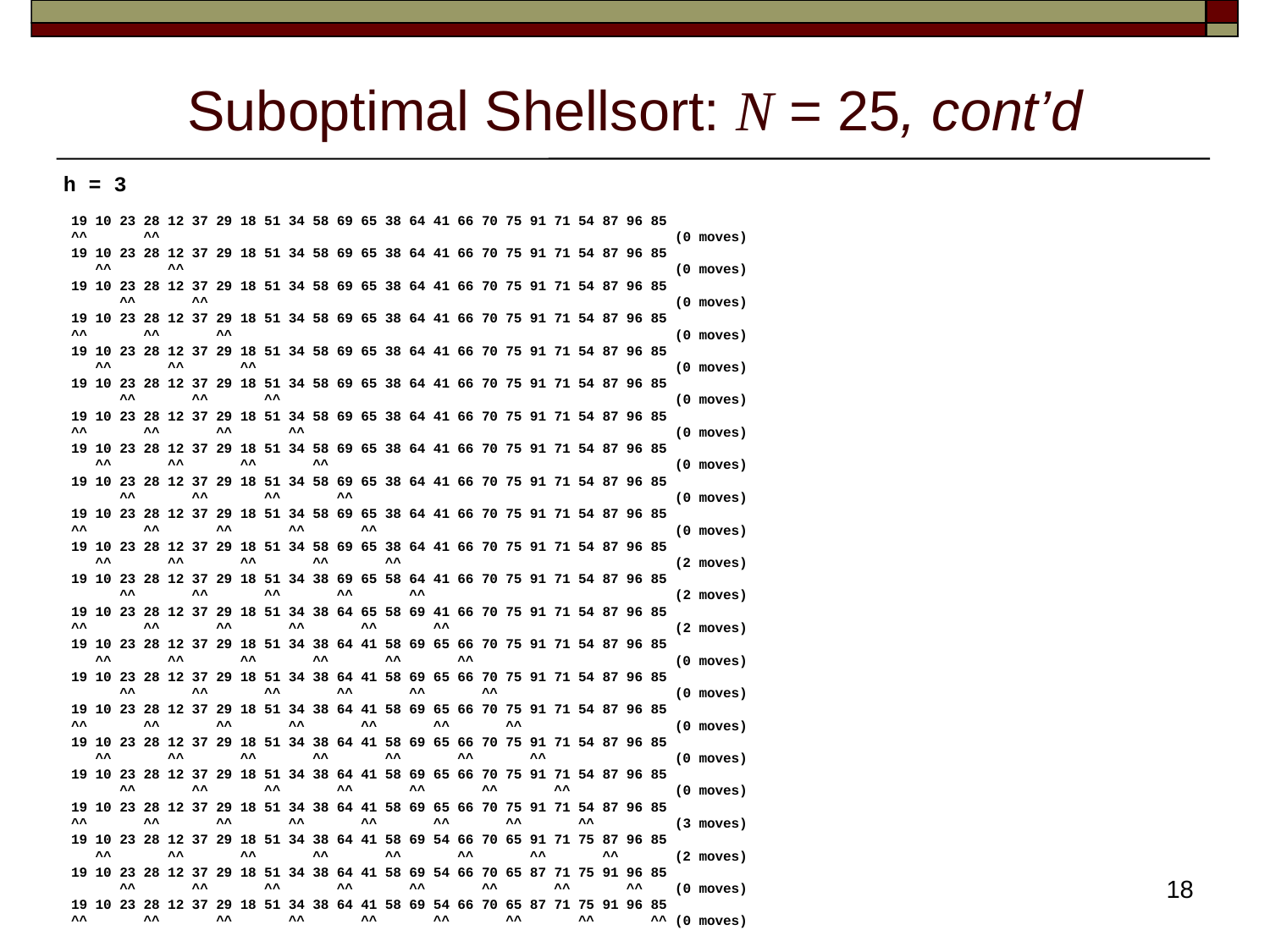

# Suboptimal Shellsort: N = 25, cont’d
h = 3
 19 10 23 28 12 37 29 18 51 34 58 69 65 38 64 41 66 70 75 91 71 54 87 96 85
 ^^       ^^                                                                (0 moves)
 19 10 23 28 12 37 29 18 51 34 58 69 65 38 64 41 66 70 75 91 71 54 87 96 85
    ^^       ^^                                                             (0 moves)
 19 10 23 28 12 37 29 18 51 34 58 69 65 38 64 41 66 70 75 91 71 54 87 96 85
       ^^       ^^                                                          (0 moves)
 19 10 23 28 12 37 29 18 51 34 58 69 65 38 64 41 66 70 75 91 71 54 87 96 85
 ^^       ^^       ^^                                                       (0 moves)
 19 10 23 28 12 37 29 18 51 34 58 69 65 38 64 41 66 70 75 91 71 54 87 96 85
    ^^       ^^       ^^                                                    (0 moves)
 19 10 23 28 12 37 29 18 51 34 58 69 65 38 64 41 66 70 75 91 71 54 87 96 85
       ^^       ^^       ^^                                                 (0 moves)
 19 10 23 28 12 37 29 18 51 34 58 69 65 38 64 41 66 70 75 91 71 54 87 96 85
 ^^       ^^       ^^       ^^                                              (0 moves)
 19 10 23 28 12 37 29 18 51 34 58 69 65 38 64 41 66 70 75 91 71 54 87 96 85
    ^^       ^^       ^^       ^^                                           (0 moves)
 19 10 23 28 12 37 29 18 51 34 58 69 65 38 64 41 66 70 75 91 71 54 87 96 85
       ^^       ^^       ^^       ^^                                        (0 moves)
 19 10 23 28 12 37 29 18 51 34 58 69 65 38 64 41 66 70 75 91 71 54 87 96 85
 ^^       ^^       ^^       ^^       ^^                                     (0 moves)
 19 10 23 28 12 37 29 18 51 34 58 69 65 38 64 41 66 70 75 91 71 54 87 96 85
    ^^       ^^       ^^       ^^       ^^                                  (2 moves)
 19 10 23 28 12 37 29 18 51 34 38 69 65 58 64 41 66 70 75 91 71 54 87 96 85
       ^^       ^^       ^^       ^^       ^^                               (2 moves)
 19 10 23 28 12 37 29 18 51 34 38 64 65 58 69 41 66 70 75 91 71 54 87 96 85
 ^^       ^^       ^^       ^^       ^^       ^^                            (2 moves)
 19 10 23 28 12 37 29 18 51 34 38 64 41 58 69 65 66 70 75 91 71 54 87 96 85
    ^^       ^^       ^^       ^^       ^^       ^^                         (0 moves)
 19 10 23 28 12 37 29 18 51 34 38 64 41 58 69 65 66 70 75 91 71 54 87 96 85
       ^^       ^^       ^^       ^^       ^^       ^^                      (0 moves)
 19 10 23 28 12 37 29 18 51 34 38 64 41 58 69 65 66 70 75 91 71 54 87 96 85
 ^^       ^^       ^^       ^^       ^^       ^^       ^^                   (0 moves)
 19 10 23 28 12 37 29 18 51 34 38 64 41 58 69 65 66 70 75 91 71 54 87 96 85
    ^^       ^^       ^^       ^^       ^^       ^^       ^^                (0 moves)
 19 10 23 28 12 37 29 18 51 34 38 64 41 58 69 65 66 70 75 91 71 54 87 96 85
       ^^       ^^       ^^       ^^       ^^       ^^       ^^             (0 moves)
 19 10 23 28 12 37 29 18 51 34 38 64 41 58 69 65 66 70 75 91 71 54 87 96 85
 ^^       ^^       ^^       ^^       ^^       ^^       ^^       ^^          (3 moves)
 19 10 23 28 12 37 29 18 51 34 38 64 41 58 69 54 66 70 65 91 71 75 87 96 85
    ^^       ^^       ^^       ^^       ^^       ^^       ^^       ^^       (2 moves)
 19 10 23 28 12 37 29 18 51 34 38 64 41 58 69 54 66 70 65 87 71 75 91 96 85
       ^^       ^^       ^^       ^^       ^^       ^^       ^^       ^^    (0 moves)
 19 10 23 28 12 37 29 18 51 34 38 64 41 58 69 54 66 70 65 87 71 75 91 96 85
 ^^       ^^       ^^       ^^       ^^       ^^       ^^       ^^       ^^ (0 moves)
18